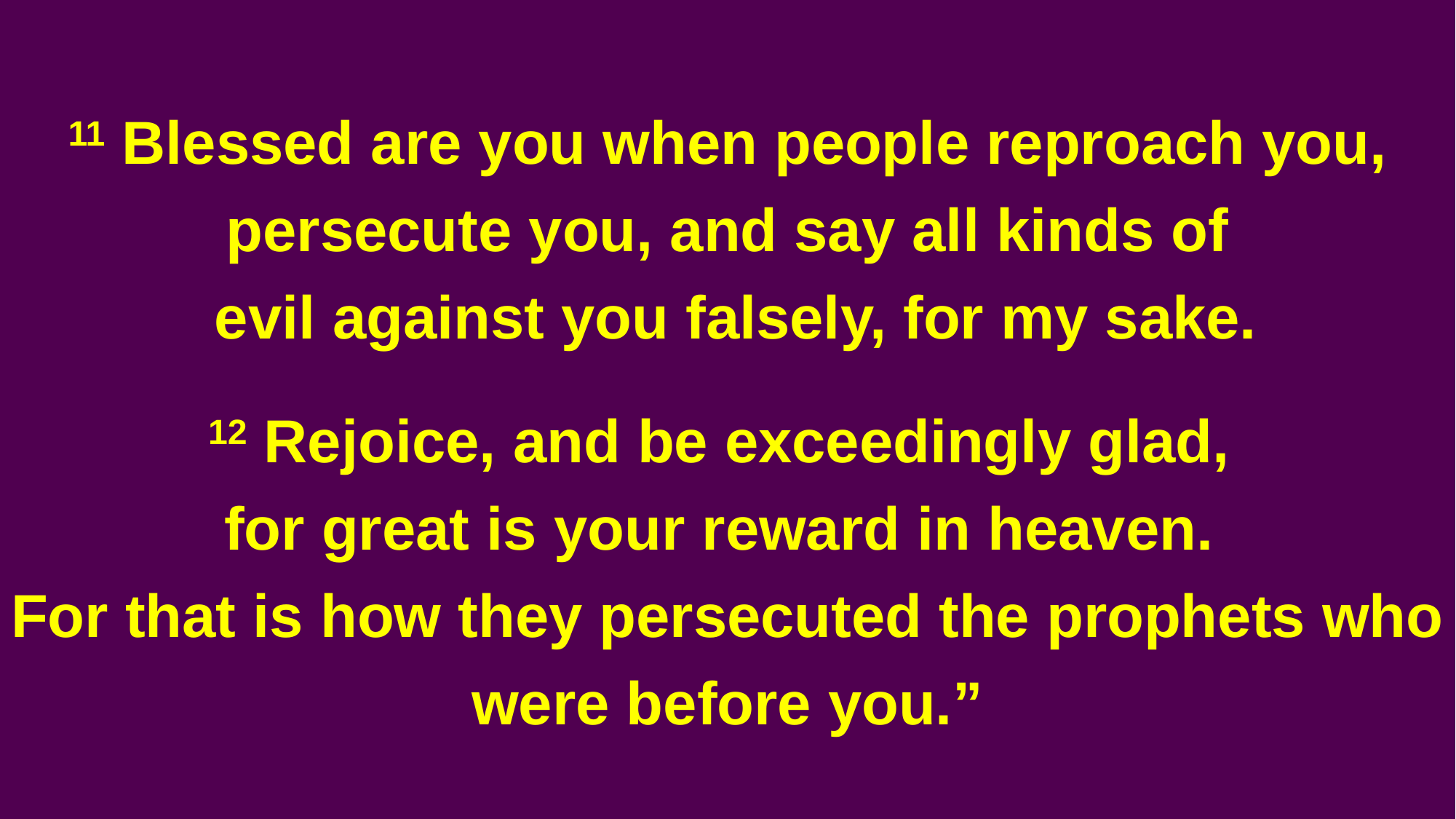

11 Blessed are you when people reproach you, persecute you, and say all kinds of
 evil against you falsely, for my sake.
12 Rejoice, and be exceedingly glad,
for great is your reward in heaven.
For that is how they persecuted the prophets who were before you.”